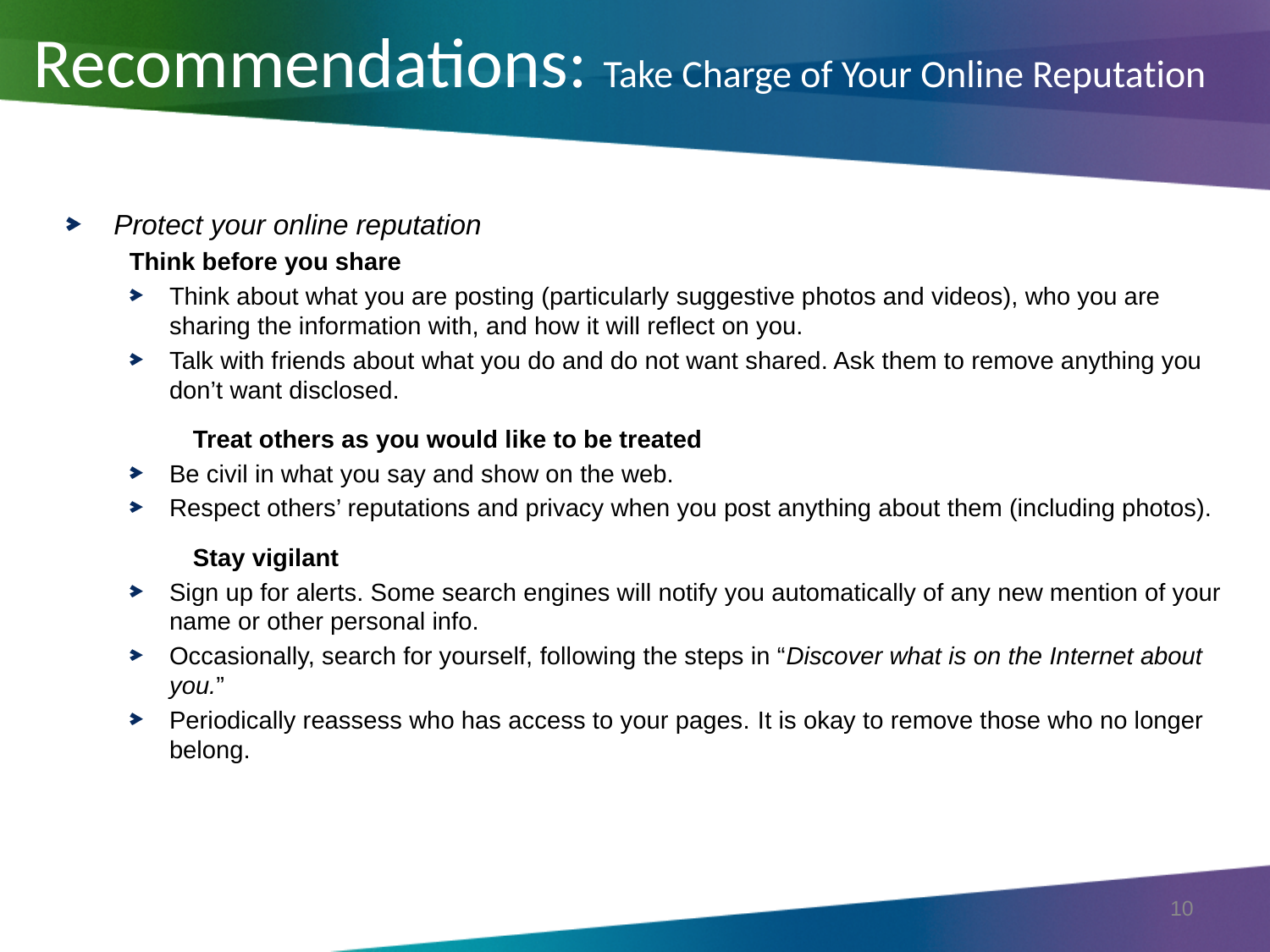

# Recommendations: Take Charge of Your Online Reputation
Protect your online reputation
Think before you share
Think about what you are posting (particularly suggestive photos and videos), who you are sharing the information with, and how it will reflect on you.
Talk with friends about what you do and do not want shared. Ask them to remove anything you don’t want disclosed.

	Treat others as you would like to be treated
Be civil in what you say and show on the web.
Respect others’ reputations and privacy when you post anything about them (including photos).

	Stay vigilant
Sign up for alerts. Some search engines will notify you automatically of any new mention of your name or other personal info.
Occasionally, search for yourself, following the steps in “Discover what is on the Internet about you.”
Periodically reassess who has access to your pages. It is okay to remove those who no longer belong.
10